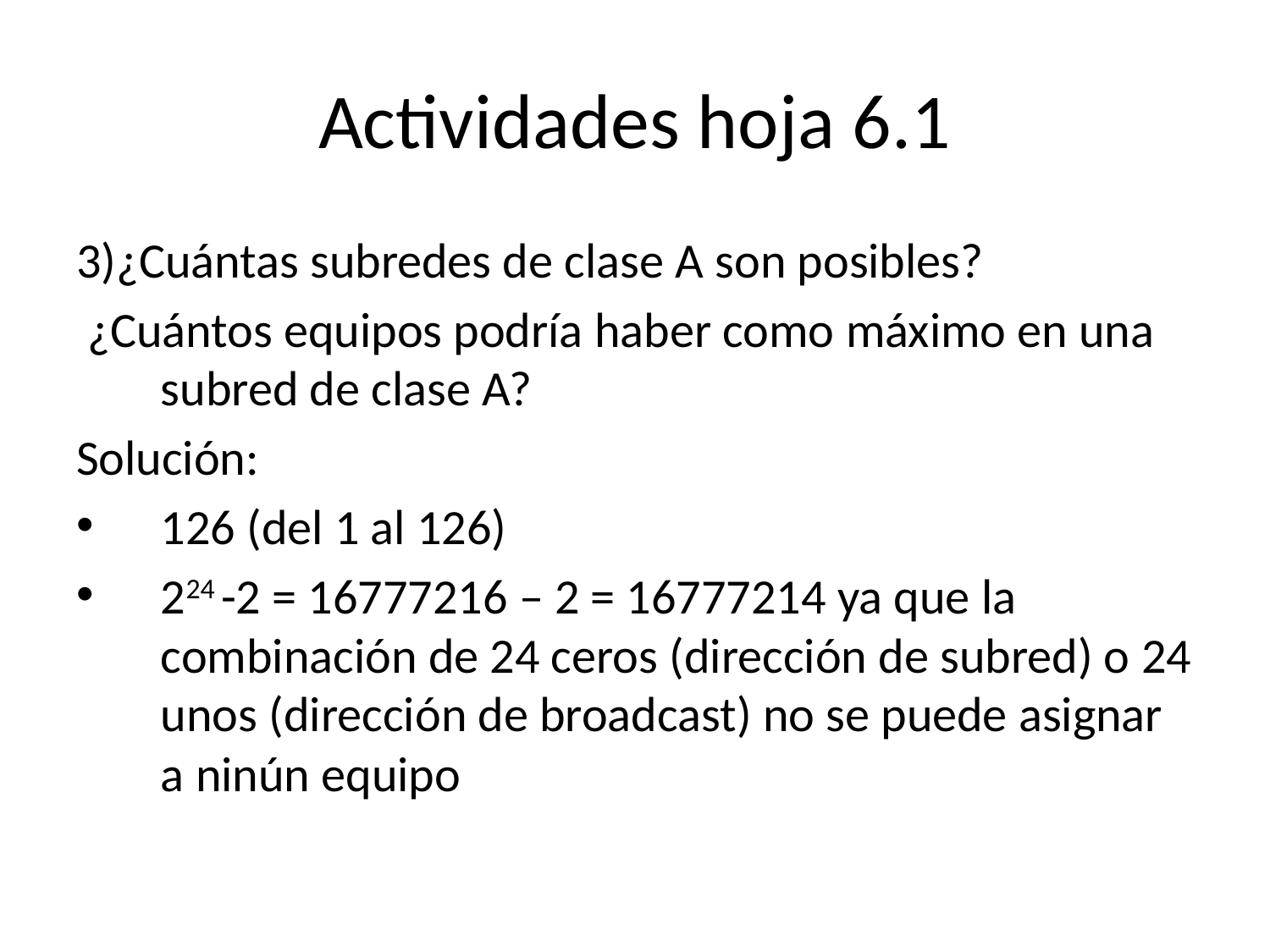

# Actividades hoja 6.1
3)¿Cuántas subredes de clase A son posibles?
 ¿Cuántos equipos podría haber como máximo en una subred de clase A?
Solución:
126 (del 1 al 126)
224 -2 = 16777216 – 2 = 16777214 ya que la combinación de 24 ceros (dirección de subred) o 24 unos (dirección de broadcast) no se puede asignar a ninún equipo